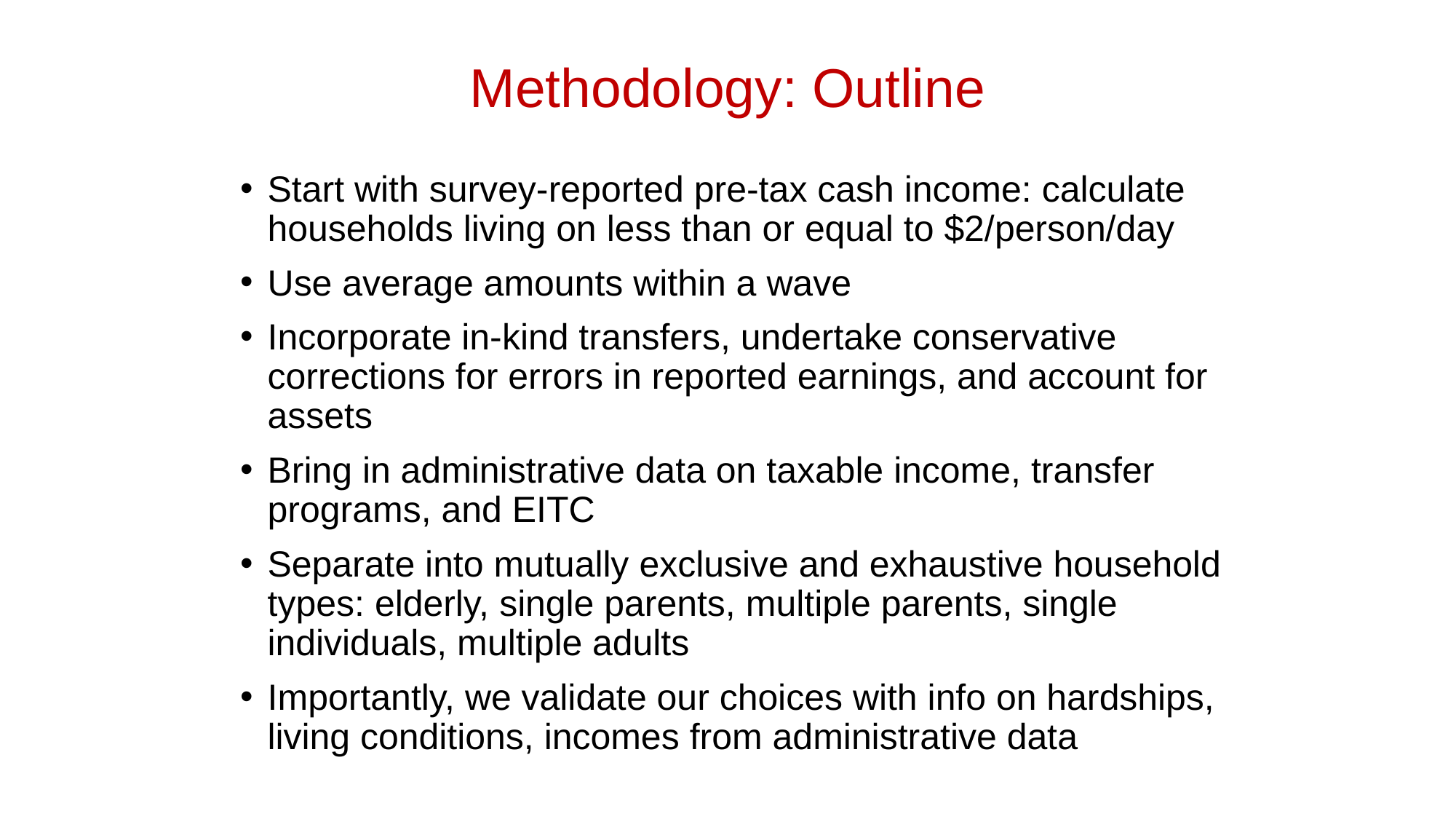

# Methodology: Outline
Start with survey-reported pre-tax cash income: calculate households living on less than or equal to $2/person/day
Use average amounts within a wave
Incorporate in-kind transfers, undertake conservative corrections for errors in reported earnings, and account for assets
Bring in administrative data on taxable income, transfer programs, and EITC
Separate into mutually exclusive and exhaustive household types: elderly, single parents, multiple parents, single individuals, multiple adults
Importantly, we validate our choices with info on hardships, living conditions, incomes from administrative data